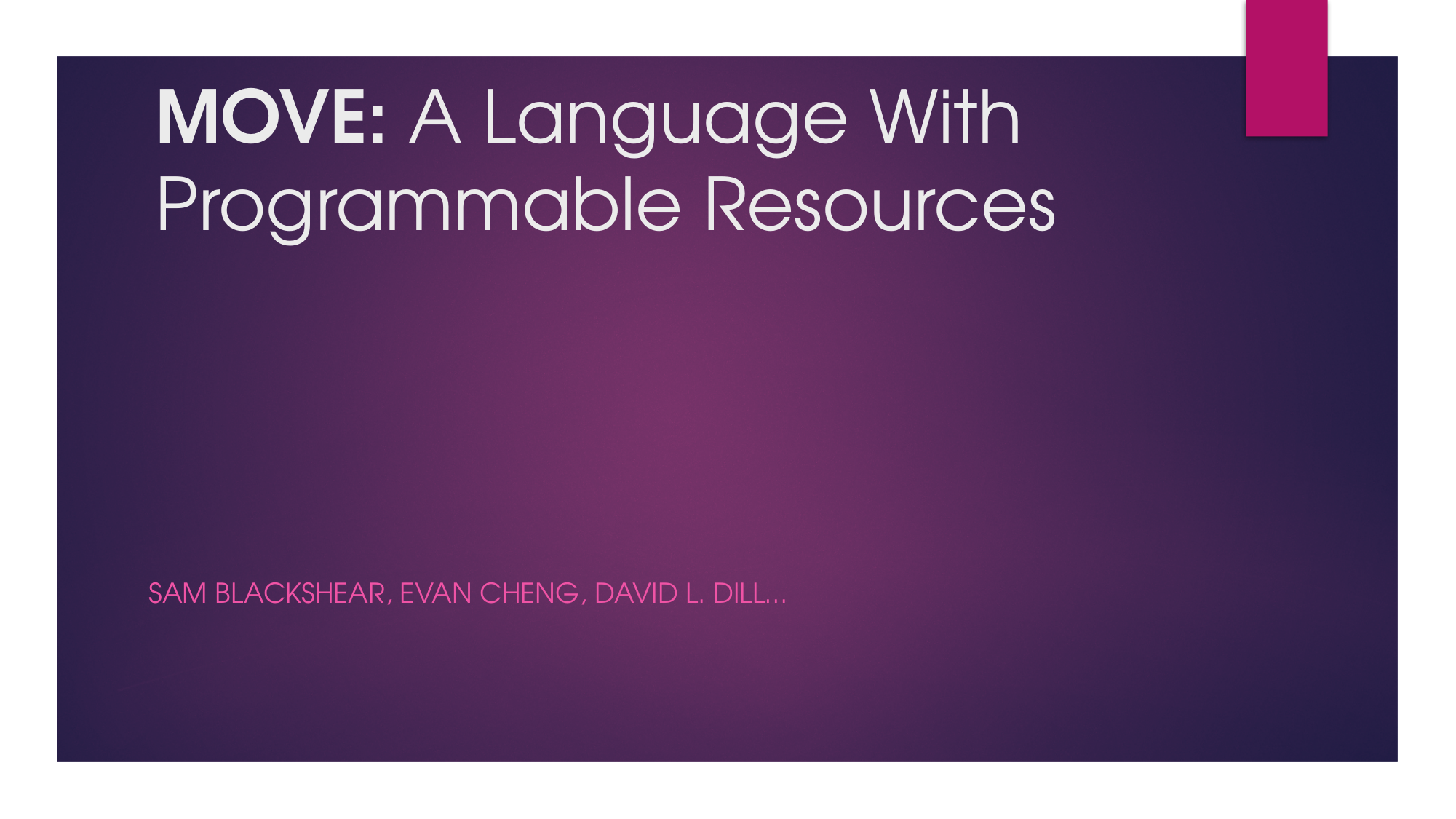

# MOVE: A Language With Programmable Resources
Sam Blackshear, Evan Cheng, David L. Dill…